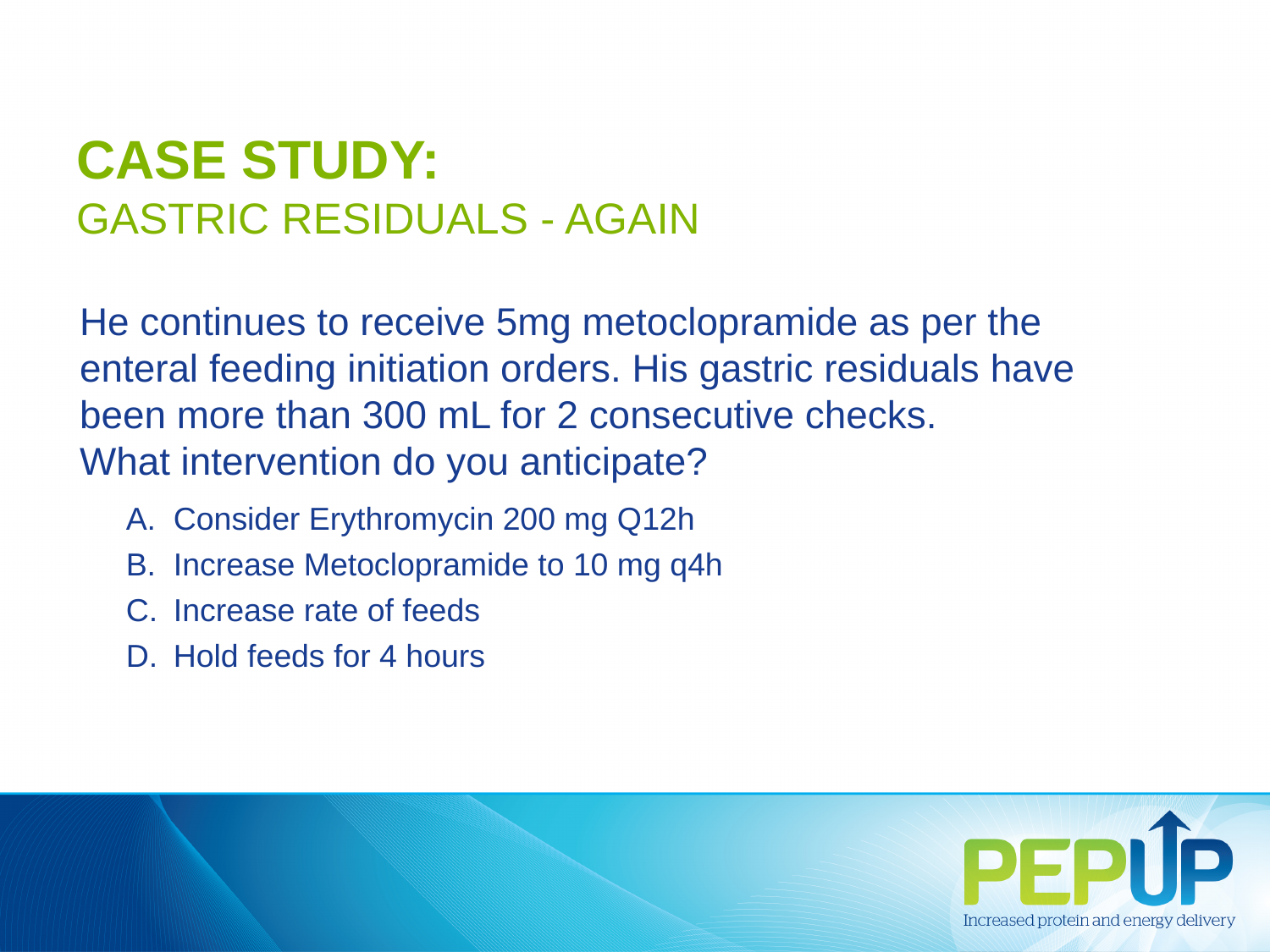

# CASE STUDY: GASTRIC RESIDUALS - AGAIN
He continues to receive 5mg metoclopramide as per the enteral feeding initiation orders. His gastric residuals have been more than 300 mL for 2 consecutive checks.
What intervention do you anticipate?
Consider Erythromycin 200 mg Q12h
Increase Metoclopramide to 10 mg q4h
Increase rate of feeds
Hold feeds for 4 hours